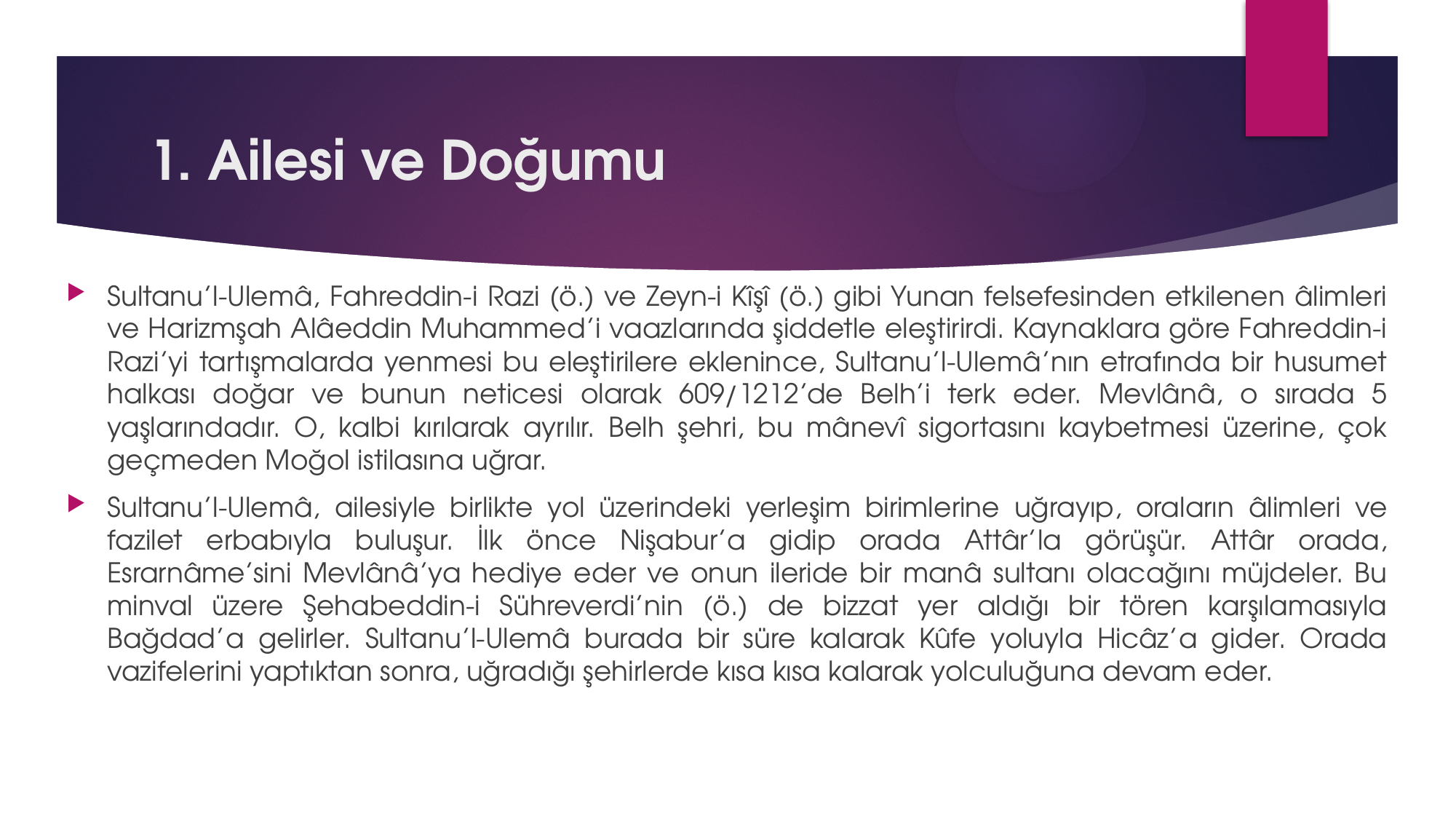

# 1. Ailesi ve Doğumu
Sultanu’l-Ulemâ, Fahreddin-i Razi (ö.) ve Zeyn-i Kîşî (ö.) gibi Yunan felsefesinden etkilenen âlimleri ve Harizmşah Alâeddin Muhammed’i vaazlarında şiddetle eleştirirdi. Kaynaklara göre Fahreddin-i Razi’yi tartışmalarda yenmesi bu eleştirilere eklenince, Sultanu’l-Ulemâ’nın etrafında bir husumet halkası doğar ve bunun neticesi olarak 609/1212’de Belh’i terk eder. Mevlânâ, o sırada 5 yaşlarındadır. O, kalbi kırılarak ayrılır. Belh şehri, bu mânevî sigortasını kaybetmesi üzerine, çok geçmeden Moğol istilasına uğrar.
Sultanu’l-Ulemâ, ailesiyle birlikte yol üzerindeki yerleşim birimlerine uğrayıp, oraların âlimleri ve fazilet erbabıyla buluşur. İlk önce Nişabur’a gidip orada Attâr’la görüşür. Attâr orada, Esrarnâme’sini Mevlânâ’ya hediye eder ve onun ileride bir manâ sultanı olacağını müjdeler. Bu minval üzere Şehabeddin-i Sühreverdi’nin (ö.) de bizzat yer aldığı bir tören karşılamasıyla Bağdad’a gelirler. Sultanu’l-Ulemâ burada bir süre kalarak Kûfe yoluyla Hicâz’a gider. Orada vazifelerini yaptıktan sonra, uğradığı şehirlerde kısa kısa kalarak yolculuğuna devam eder.